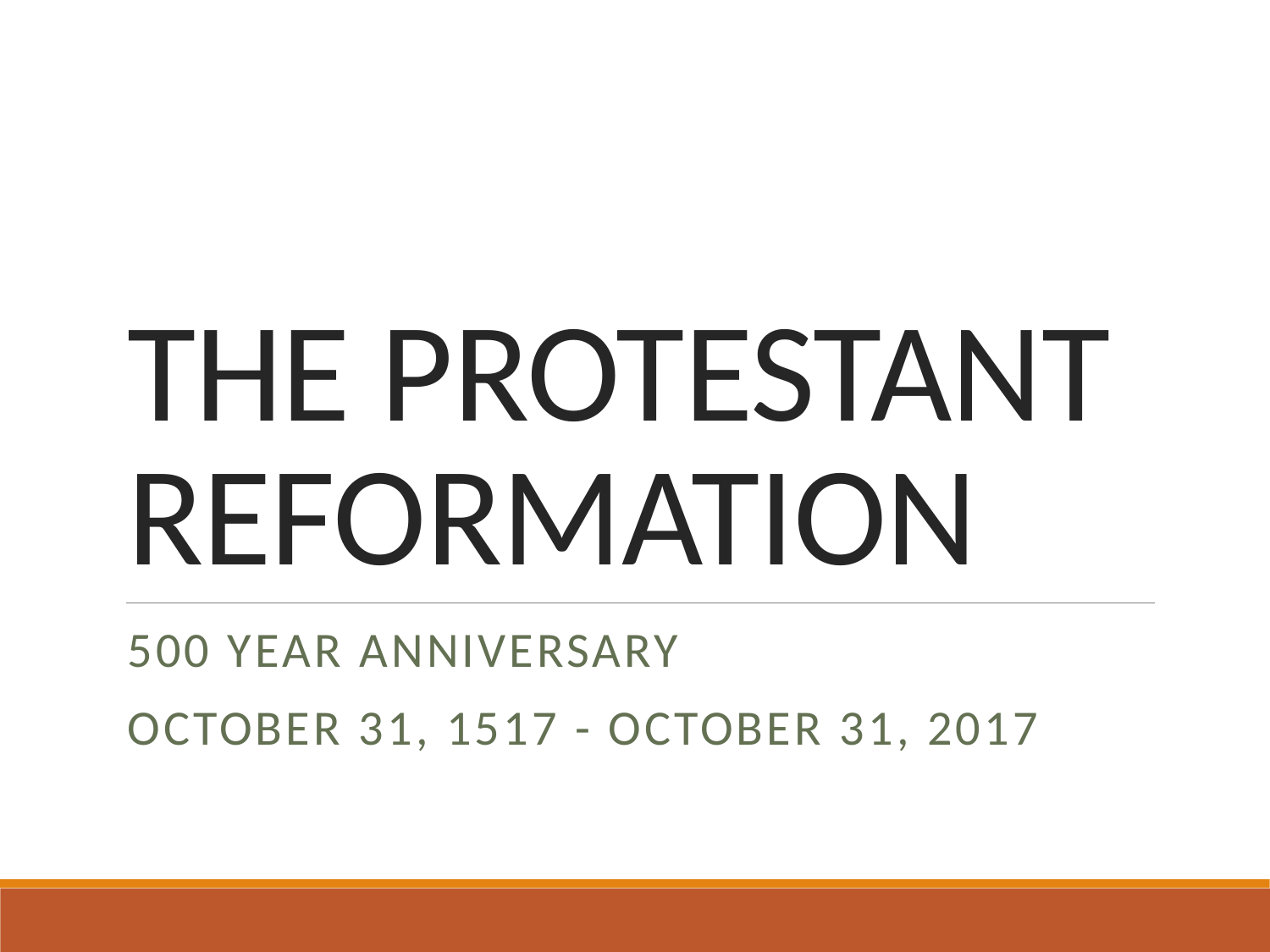

# THE PROTESTANT REFORMATION
500 Year Anniversary
October 31, 1517 - October 31, 2017